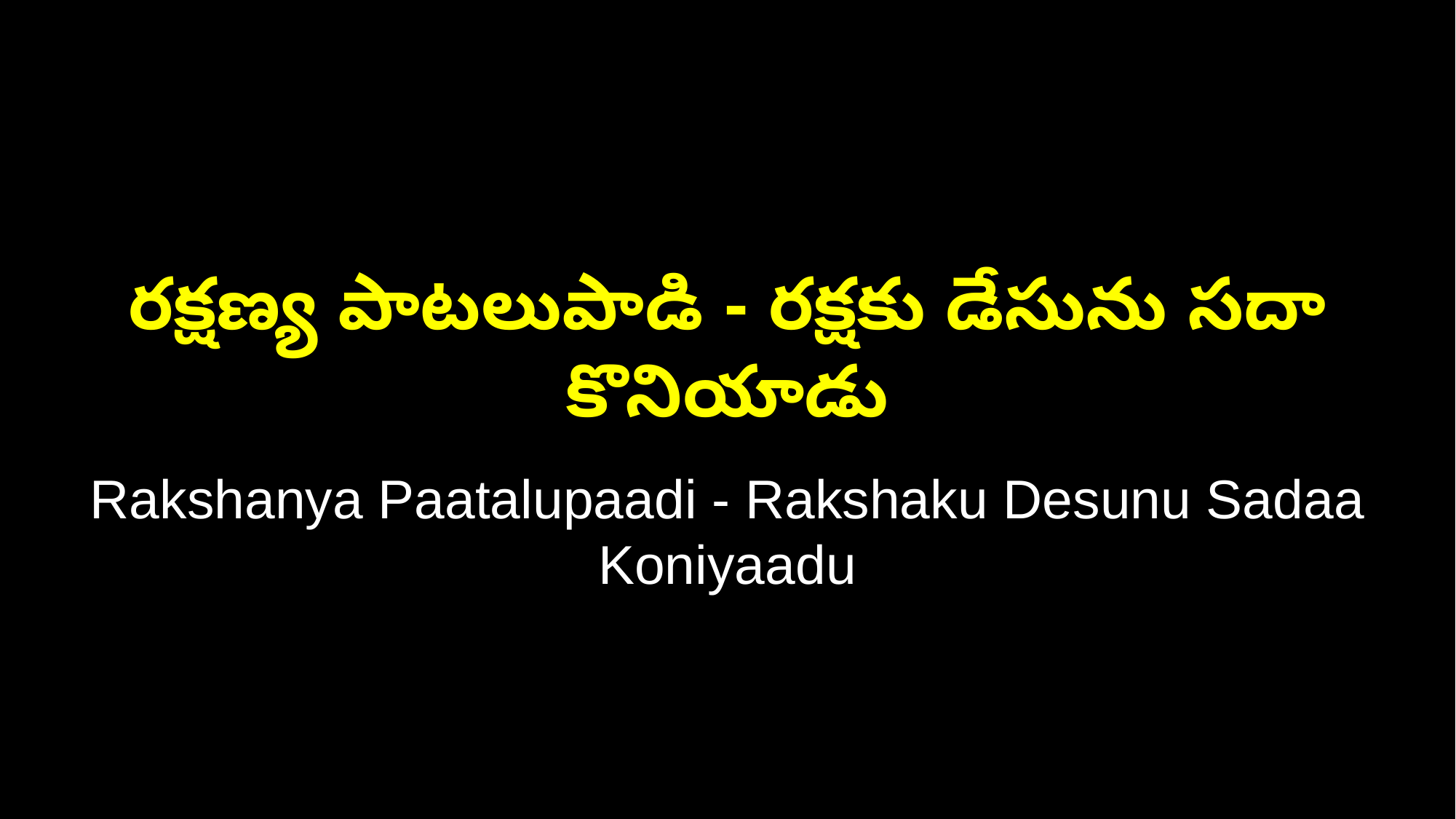

రక్షణ్య పాటలుపాడి - రక్షకు డేసును సదా కొనియాడు
Rakshanya Paatalupaadi - Rakshaku Desunu Sadaa Koniyaadu